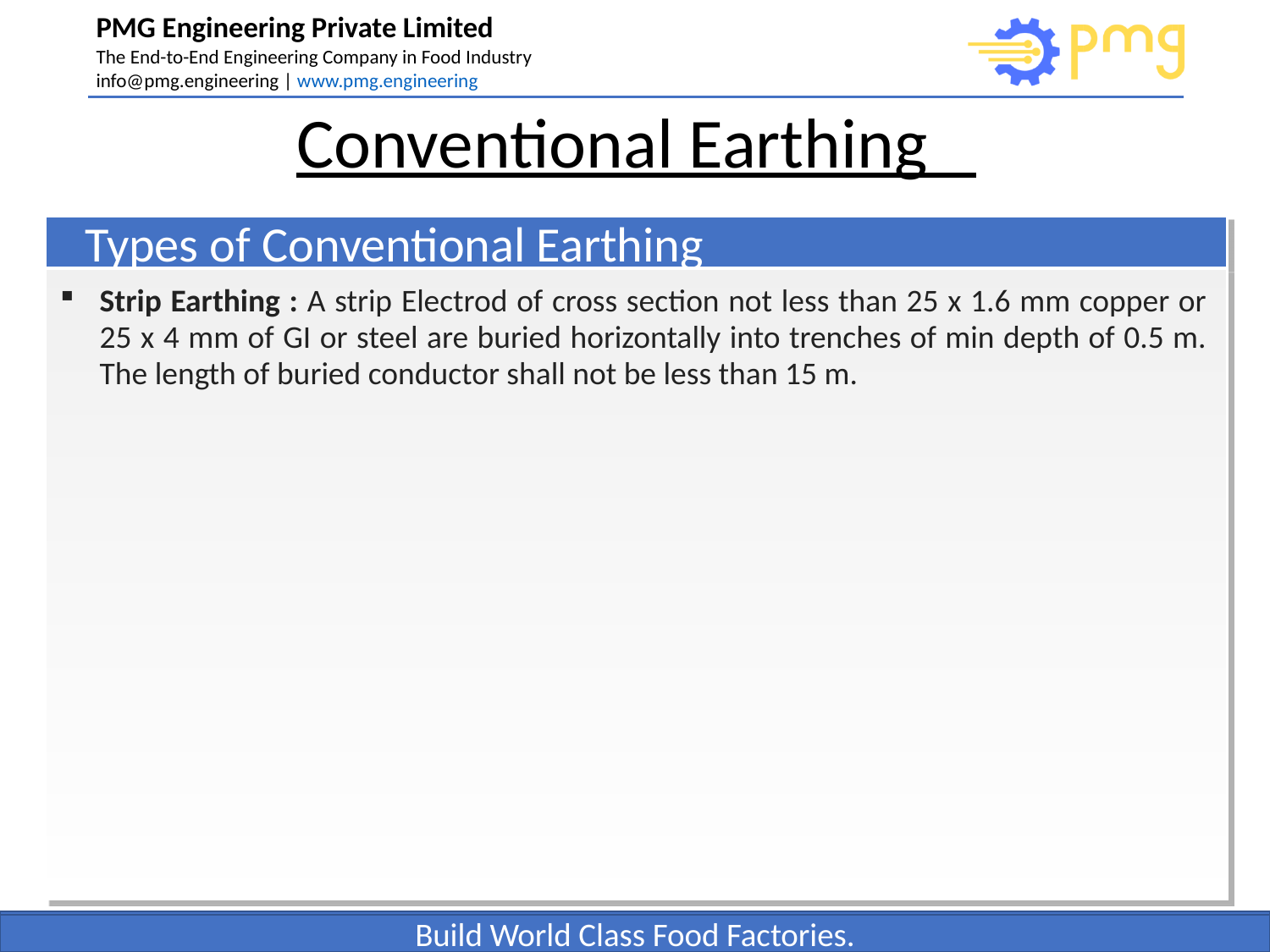

Conventional Earthing
Types of Conventional Earthing
Strip Earthing : A strip Electrod of cross section not less than 25 x 1.6 mm copper or 25 x 4 mm of GI or steel are buried horizontally into trenches of min depth of 0.5 m. The length of buried conductor shall not be less than 15 m.